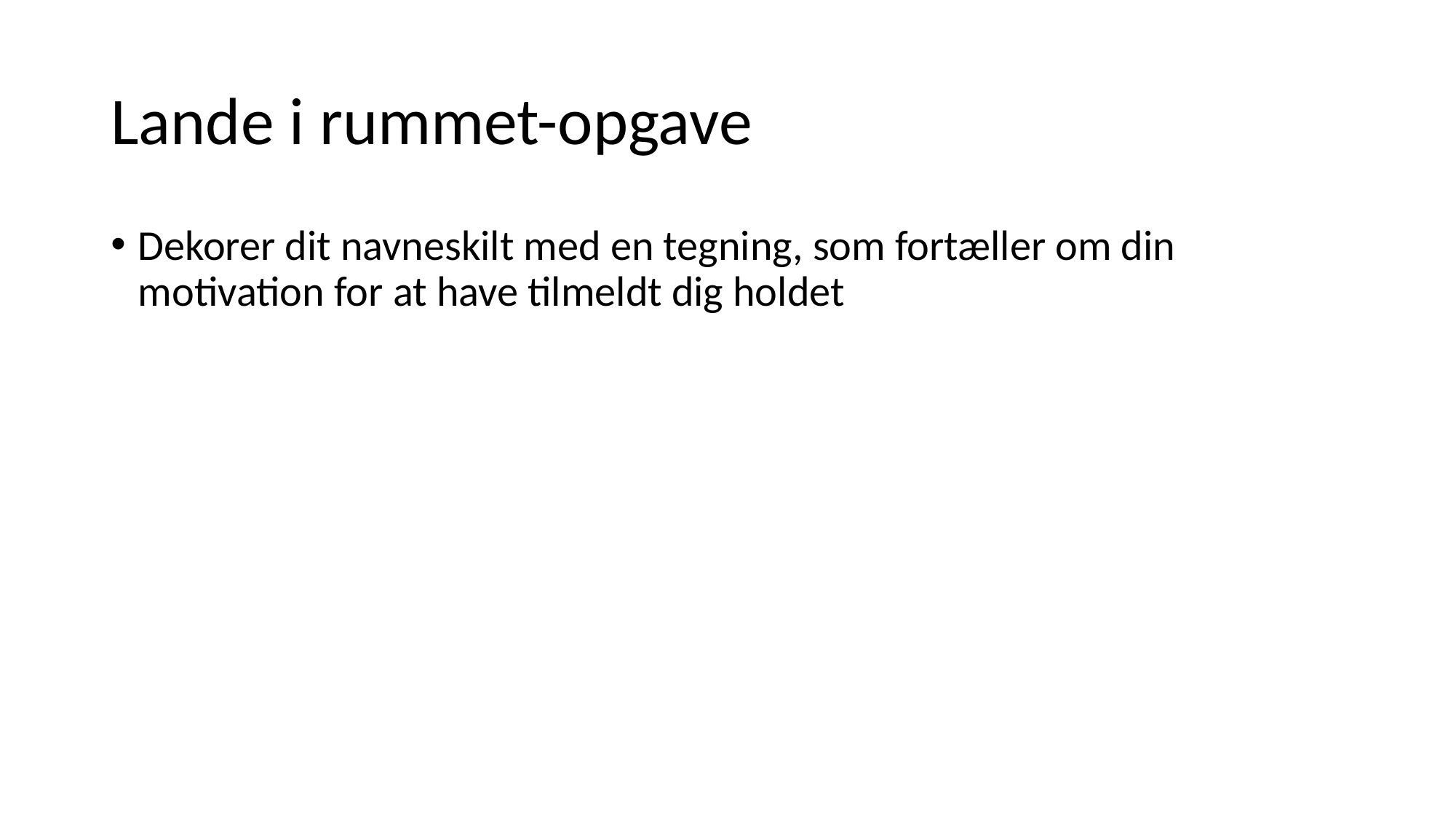

# Lande i rummet-opgave
Dekorer dit navneskilt med en tegning, som fortæller om din motivation for at have tilmeldt dig holdet